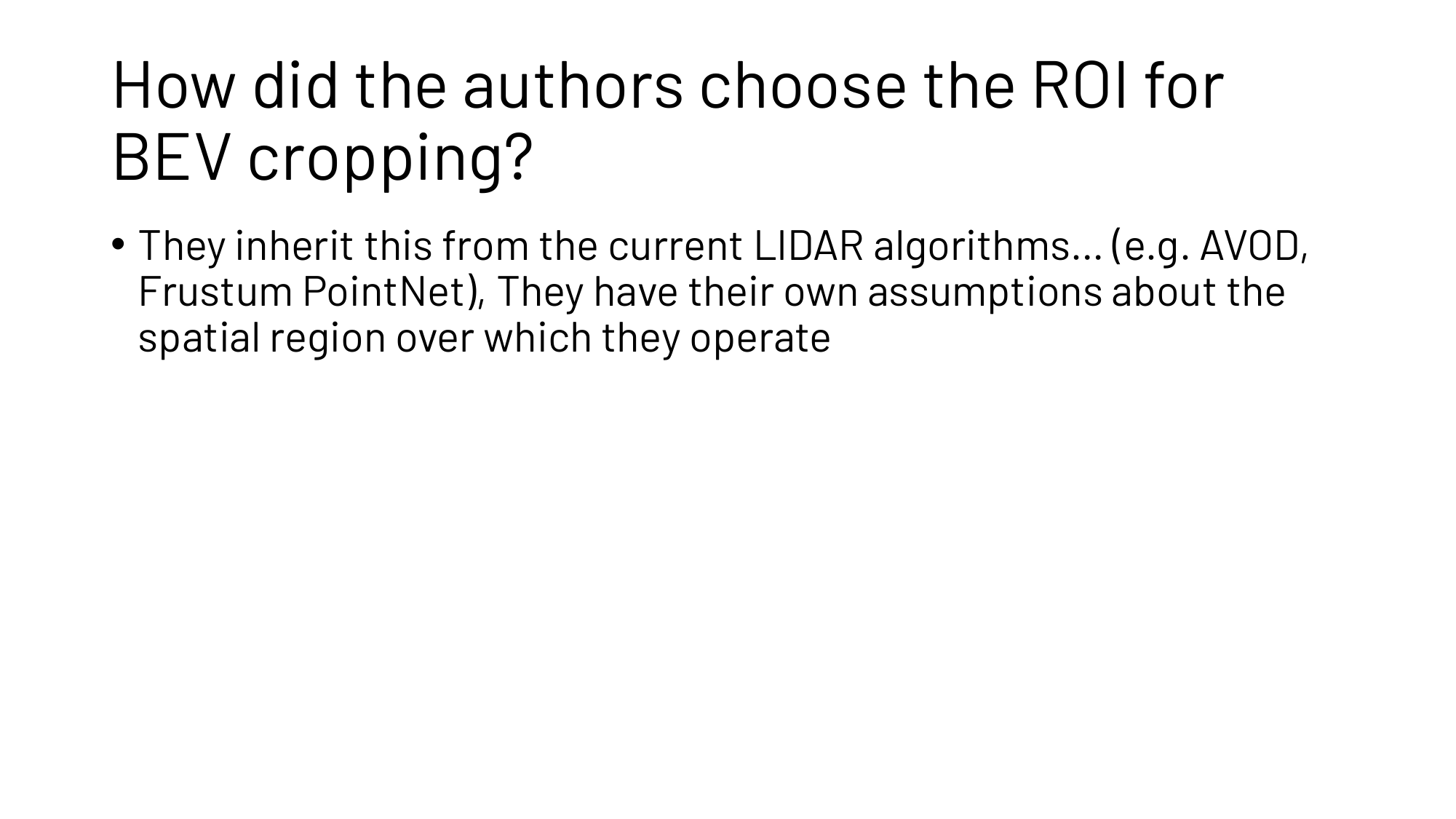

# How did the authors choose the ROI for BEV cropping?
They inherit this from the current LIDAR algorithms… (e.g. AVOD, Frustum PointNet), They have their own assumptions about the spatial region over which they operate